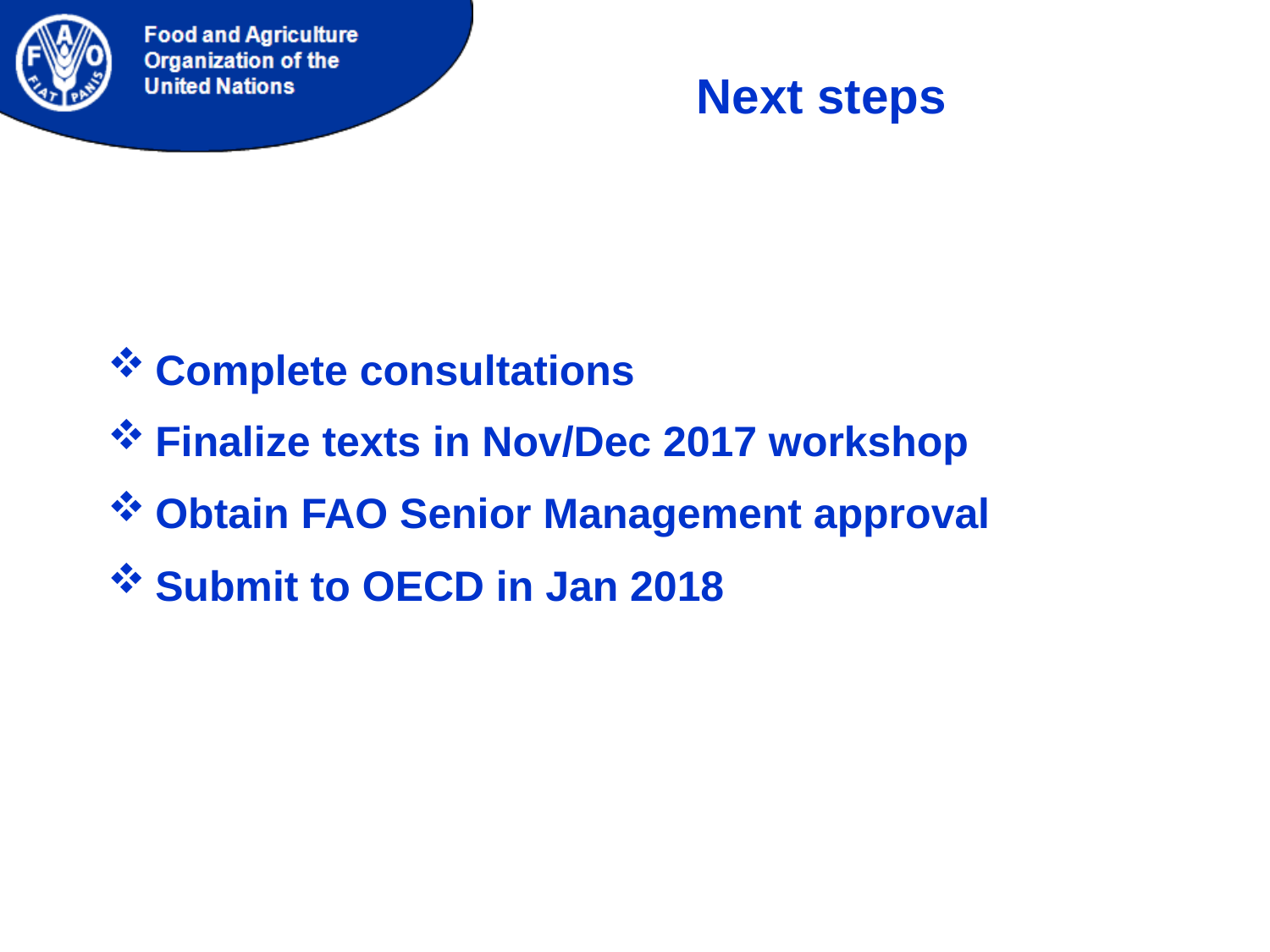

# Next steps
Complete consultations
Finalize texts in Nov/Dec 2017 workshop
Obtain FAO Senior Management approval
Submit to OECD in Jan 2018